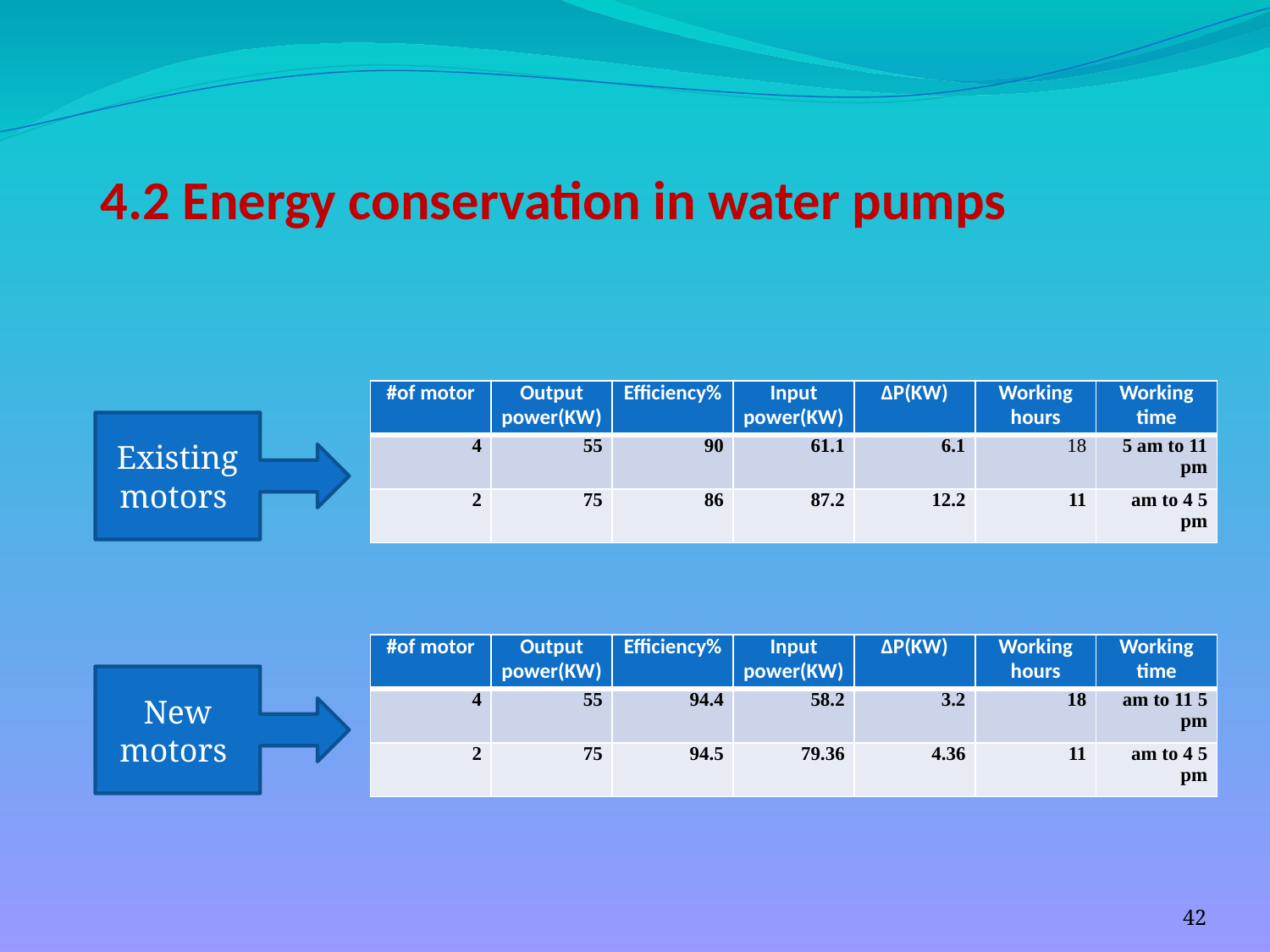

# 4.2 Energy conservation in water pumps
| #of motor | Output power(KW) | Efficiency% | Input power(KW) | ΔP(KW) | Working hours | Working time |
| --- | --- | --- | --- | --- | --- | --- |
| 4 | 55 | 90 | 61.1 | 6.1 | 18 | 5 am to 11 pm |
| 2 | 75 | 86 | 87.2 | 12.2 | 11 | 5 am to 4 pm |
Existing motors
| #of motor | Output power(KW) | Efficiency% | Input power(KW) | ΔP(KW) | Working hours | Working time |
| --- | --- | --- | --- | --- | --- | --- |
| 4 | 55 | 94.4 | 58.2 | 3.2 | 18 | 5 am to 11 pm |
| 2 | 75 | 94.5 | 79.36 | 4.36 | 11 | 5 am to 4 pm |
New motors
42